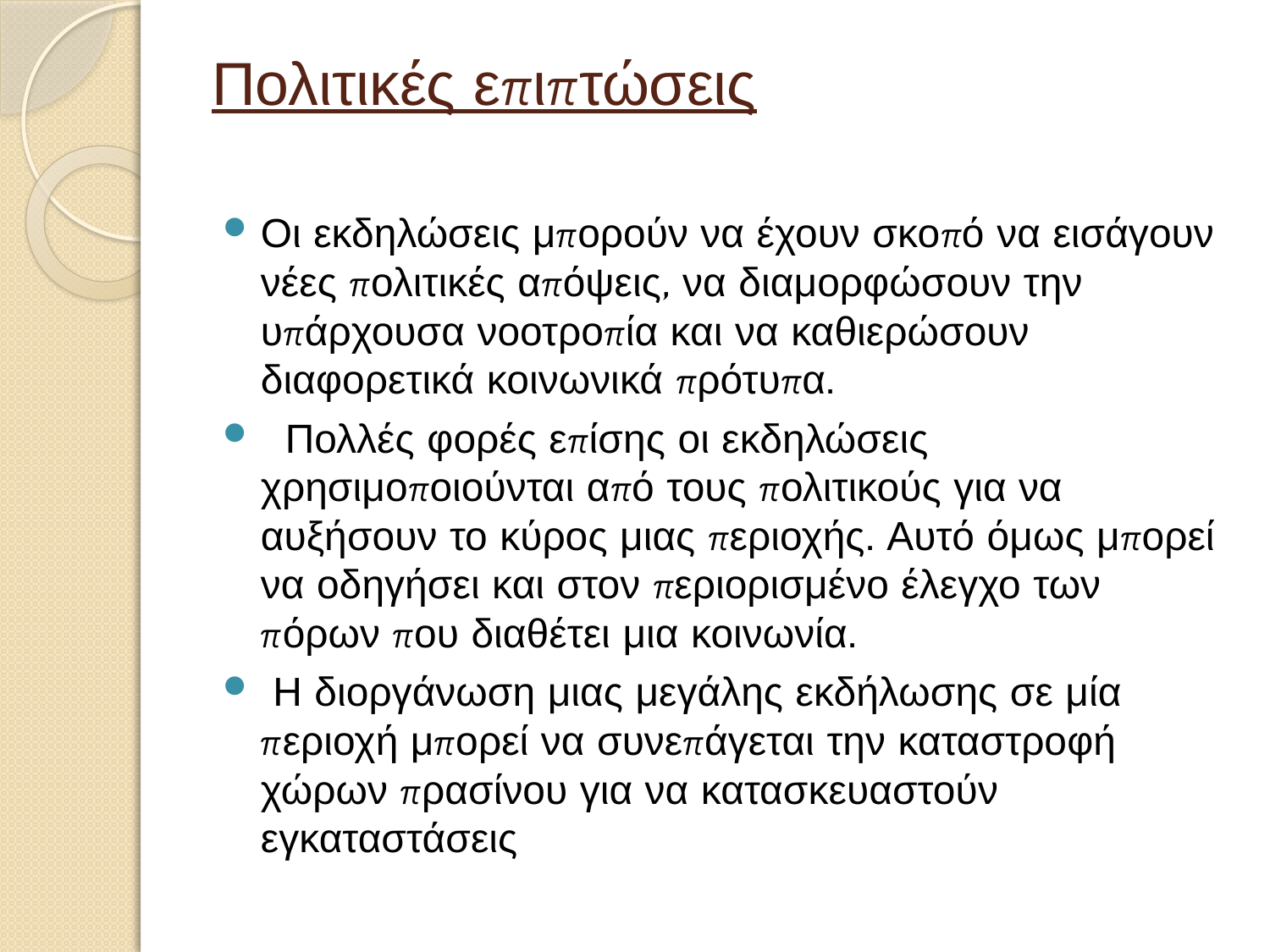

# Πολιτικές επιπτώσεις
Οι εκδηλώσεις μπορούν να έχουν σκοπό να εισάγουν νέες πολιτικές απόψεις, να διαμορφώσουν την υπάρχουσα νοοτροπία και να καθιερώσουν διαφορετικά κοινωνικά πρότυπα.
  Πολλές φορές επίσης οι εκδηλώσεις χρησιμοποιούνται από τους πολιτικούς για να αυξήσουν το κύρος μιας περιοχής. Αυτό όμως μπορεί να οδηγήσει και στον περιορισμένο έλεγχο των  πόρων που διαθέτει μια κοινωνία.
 Η διοργάνωση μιας μεγάλης εκδήλωσης σε μία περιοχή μπορεί να συνεπάγεται την καταστροφή χώρων πρασίνου για να κατασκευαστούν εγκαταστάσεις